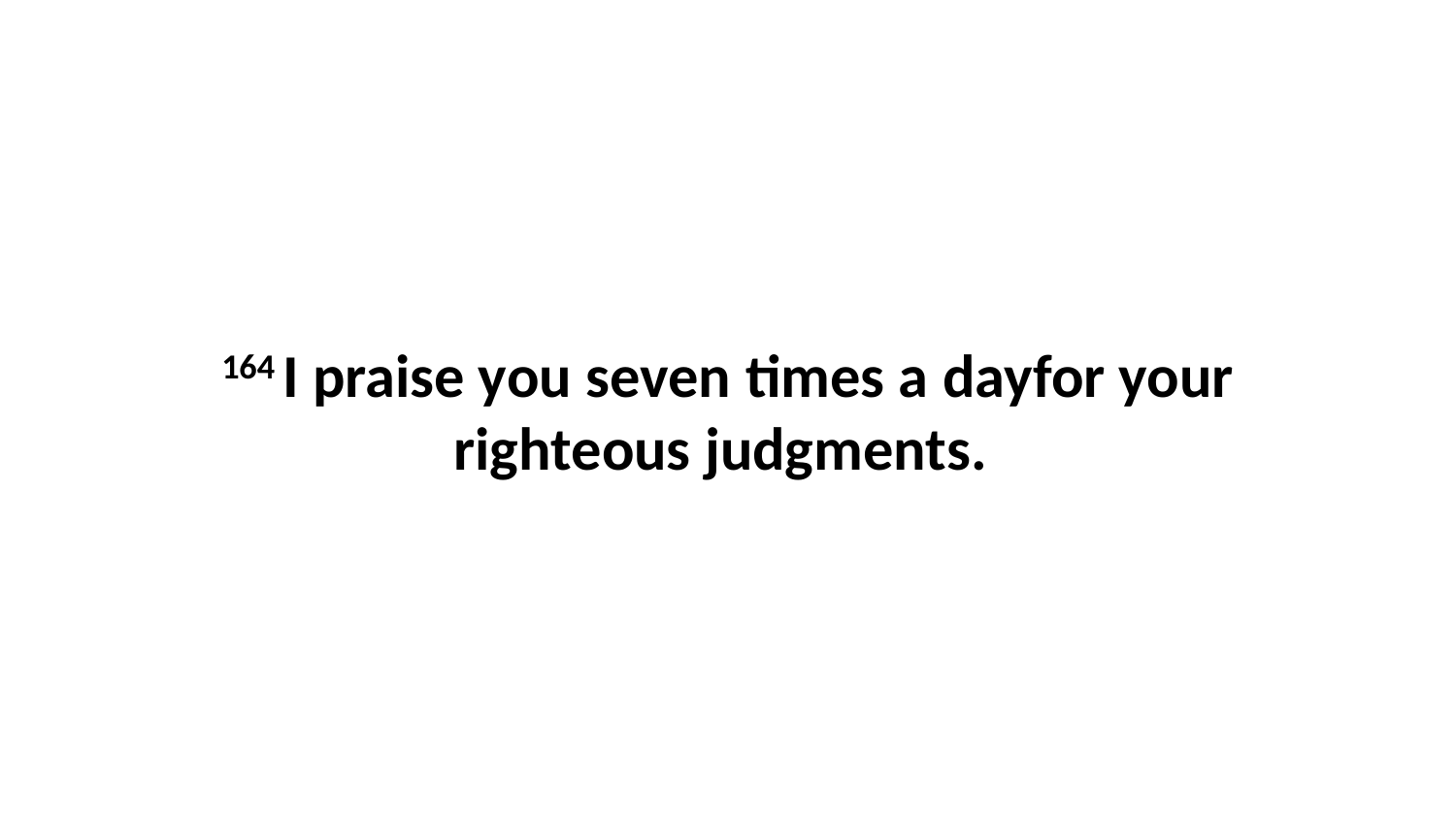

164 I praise you seven times a dayfor your righteous judgments.